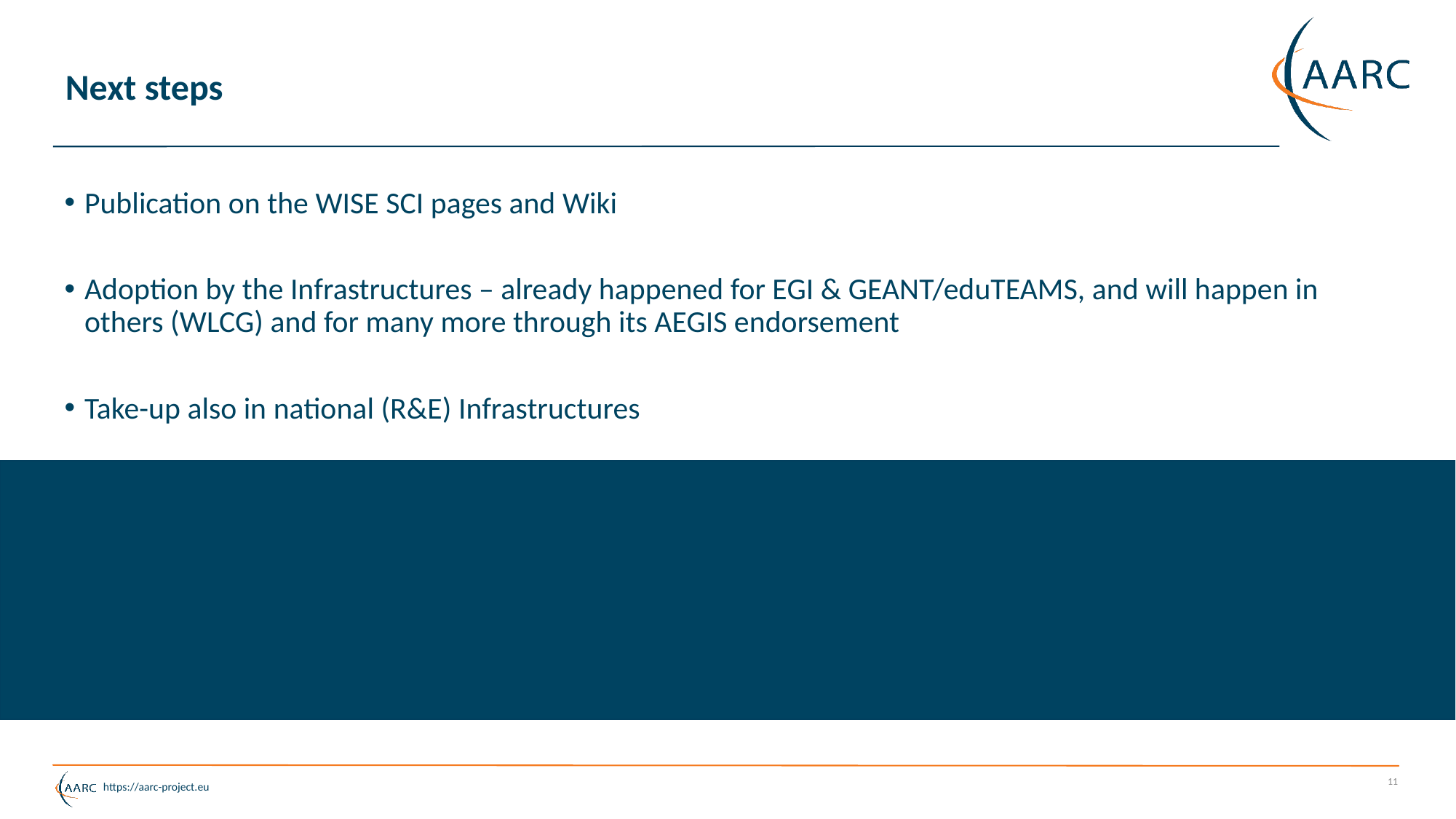

# Next steps
Publication on the WISE SCI pages and Wiki

Adoption by the Infrastructures – already happened for EGI & GEANT/eduTEAMS, and will happen in others (WLCG) and for many more through its AEGIS endorsement

Take-up also in national (R&E) Infrastructures
11